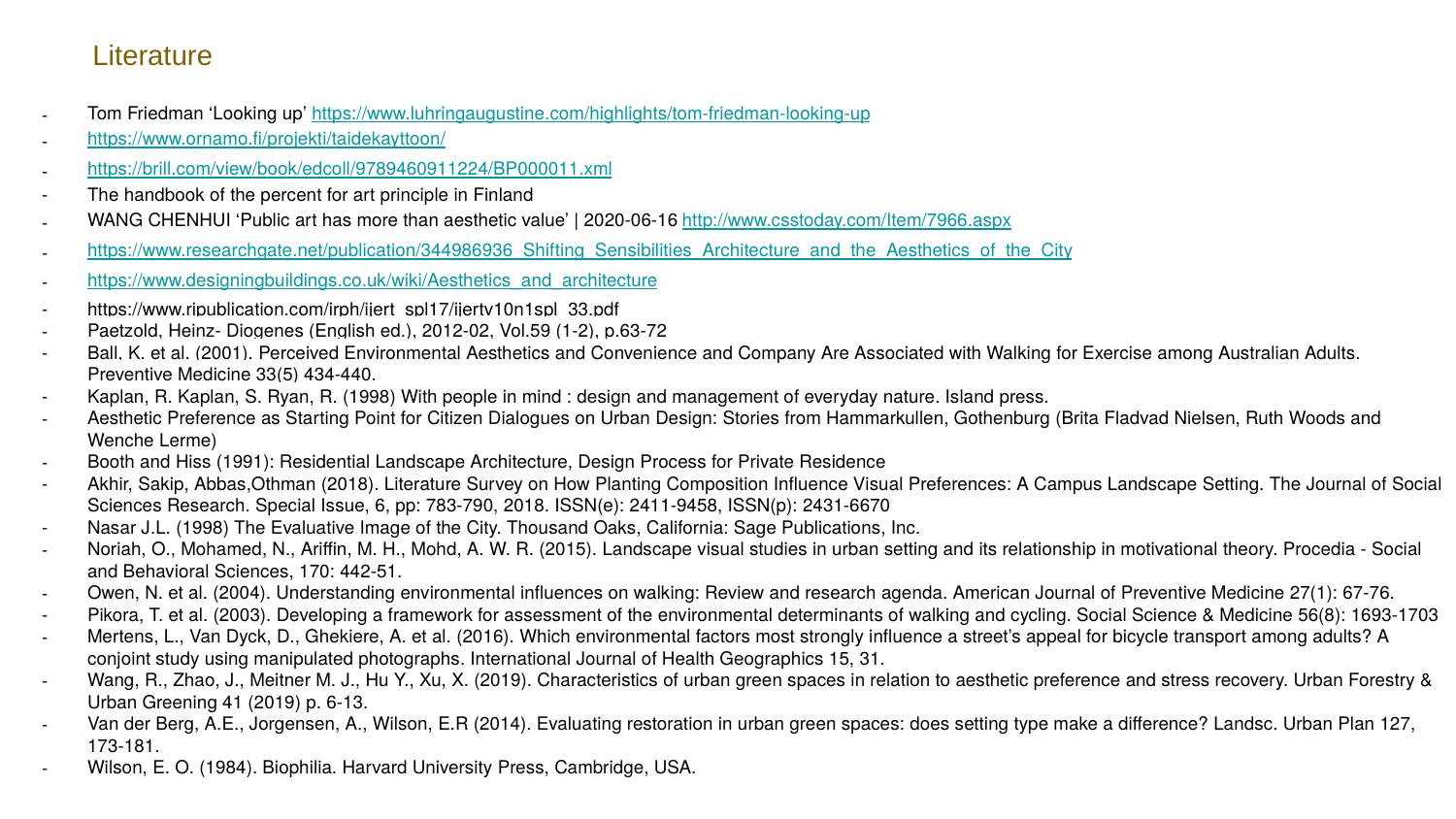

Literature
Tom Friedman ‘Looking up’ https://www.luhringaugustine.com/highlights/tom-friedman-looking-up
https://www.ornamo.fi/projekti/taidekayttoon/
https://brill.com/view/book/edcoll/9789460911224/BP000011.xml
The handbook of the percent for art principle in Finland
WANG CHENHUI ‘Public art has more than aesthetic value’ | 2020-06-16 http://www.csstoday.com/Item/7966.aspx
https://www.researchgate.net/publication/344986936_Shifting_Sensibilities_Architecture_and_the_Aesthetics_of_the_City
https://www.designingbuildings.co.uk/wiki/Aesthetics_and_architecture
https://www.ripublication.com/irph/ijert_spl17/ijertv10n1spl_33.pdf
Paetzold, Heinz- Diogenes (English ed.), 2012-02, Vol.59 (1-2), p.63-72
Ball, K. et al. (2001). Perceived Environmental Aesthetics and Convenience and Company Are Associated with Walking for Exercise among Australian Adults. Preventive Medicine 33(5) 434-440.
Kaplan, R. Kaplan, S. Ryan, R. (1998) With people in mind : design and management of everyday nature. Island press.
Aesthetic Preference as Starting Point for Citizen Dialogues on Urban Design: Stories from Hammarkullen, Gothenburg (Brita Fladvad Nielsen, Ruth Woods and Wenche Lerme)
Booth and Hiss (1991): Residential Landscape Architecture, Design Process for Private Residence
Akhir, Sakip, Abbas,Othman (2018). Literature Survey on How Planting Composition Influence Visual Preferences: A Campus Landscape Setting. The Journal of Social Sciences Research. Special Issue, 6, pp: 783-790, 2018. ISSN(e): 2411-9458, ISSN(p): 2431-6670
Nasar J.L. (1998) The Evaluative Image of the City. Thousand Oaks, California: Sage Publications, Inc.
Noriah, O., Mohamed, N., Ariffin, M. H., Mohd, A. W. R. (2015). Landscape visual studies in urban setting and its relationship in motivational theory. Procedia - Social and Behavioral Sciences, 170: 442-51.
Owen, N. et al. (2004). Understanding environmental influences on walking: Review and research agenda. American Journal of Preventive Medicine 27(1): 67-76.
Pikora, T. et al. (2003). Developing a framework for assessment of the environmental determinants of walking and cycling. Social Science & Medicine 56(8): 1693-1703
Mertens, L., Van Dyck, D., Ghekiere, A. et al. (2016). Which environmental factors most strongly influence a street’s appeal for bicycle transport among adults? A conjoint study using manipulated photographs. International Journal of Health Geographics 15, 31.
Wang, R., Zhao, J., Meitner M. J., Hu Y., Xu, X. (2019). Characteristics of urban green spaces in relation to aesthetic preference and stress recovery. Urban Forestry & Urban Greening 41 (2019) p. 6-13.
Van der Berg, A.E., Jorgensen, A., Wilson, E.R (2014). Evaluating restoration in urban green spaces: does setting type make a difference? Landsc. Urban Plan 127, 173-181.
Wilson, E. O. (1984). Biophilia. Harvard University Press, Cambridge, USA.